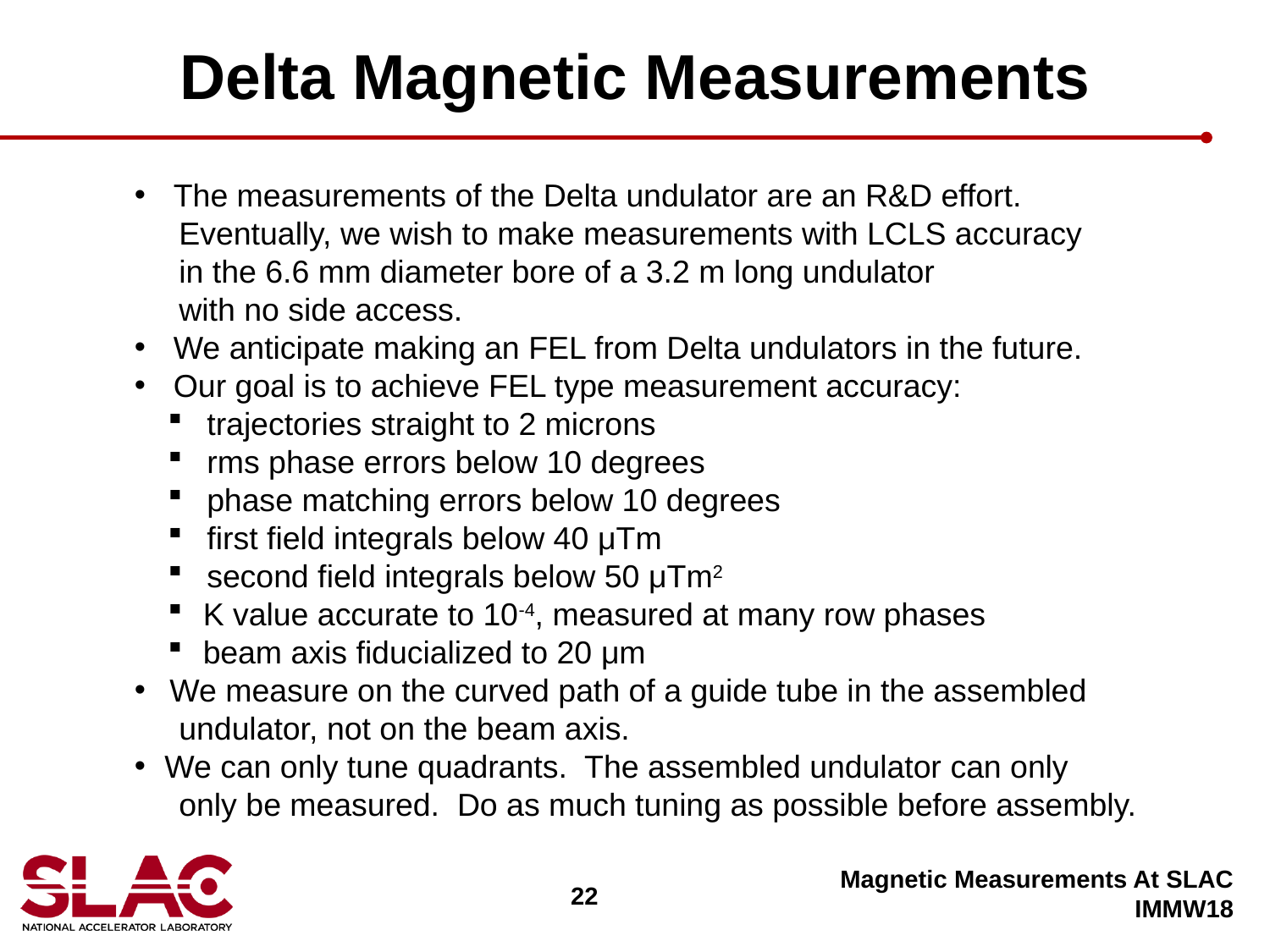

# Delta Magnetic Measurements
 The measurements of the Delta undulator are an R&D effort.
     Eventually, we wish to make measurements with LCLS accuracy
     in the 6.6 mm diameter bore of a 3.2 m long undulator
     with no side access.
 We anticipate making an FEL from Delta undulators in the future.
 Our goal is to achieve FEL type measurement accuracy:
 trajectories straight to 2 microns
 rms phase errors below 10 degrees
 phase matching errors below 10 degrees
 first field integrals below 40 μTm
 second field integrals below 50 μTm2
 K value accurate to 10-4, measured at many row phases
 beam axis fiducialized to 20 μm
 We measure on the curved path of a guide tube in the assembled
     undulator, not on the beam axis.
We can only tune quadrants.  The assembled undulator can only
     only be measured.  Do as much tuning as possible before assembly.

Magnetic Measurements At SLAC
IMMW18